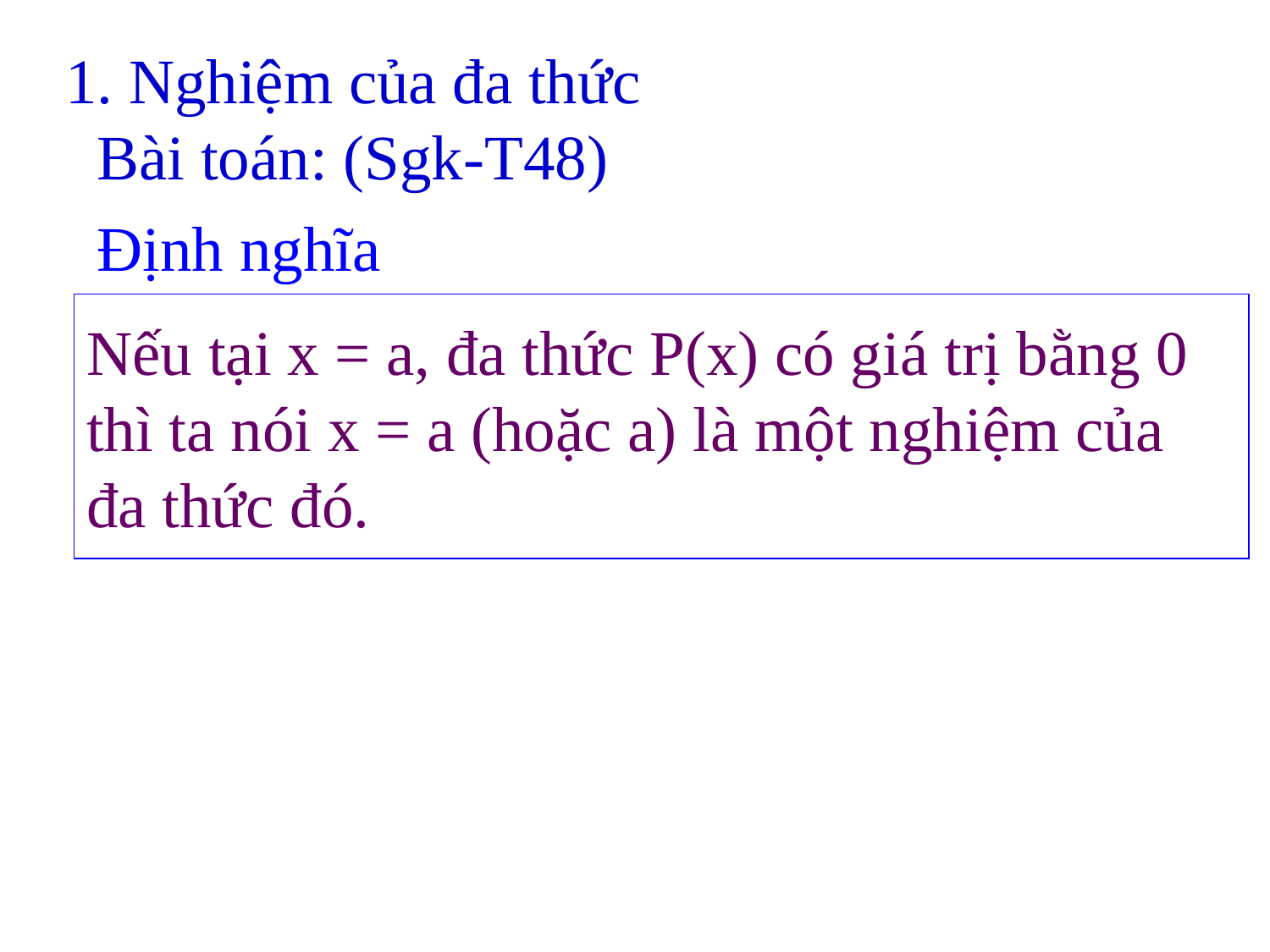

1. Nghiệm của đa thức
  Bài toán: (Sgk-T48)
  Định nghĩa
Nếu tại x = a, đa thức P(x) có giá trị bằng 0 thì ta nói x = a (hoặc a) là một nghiệm của đa thức đó.